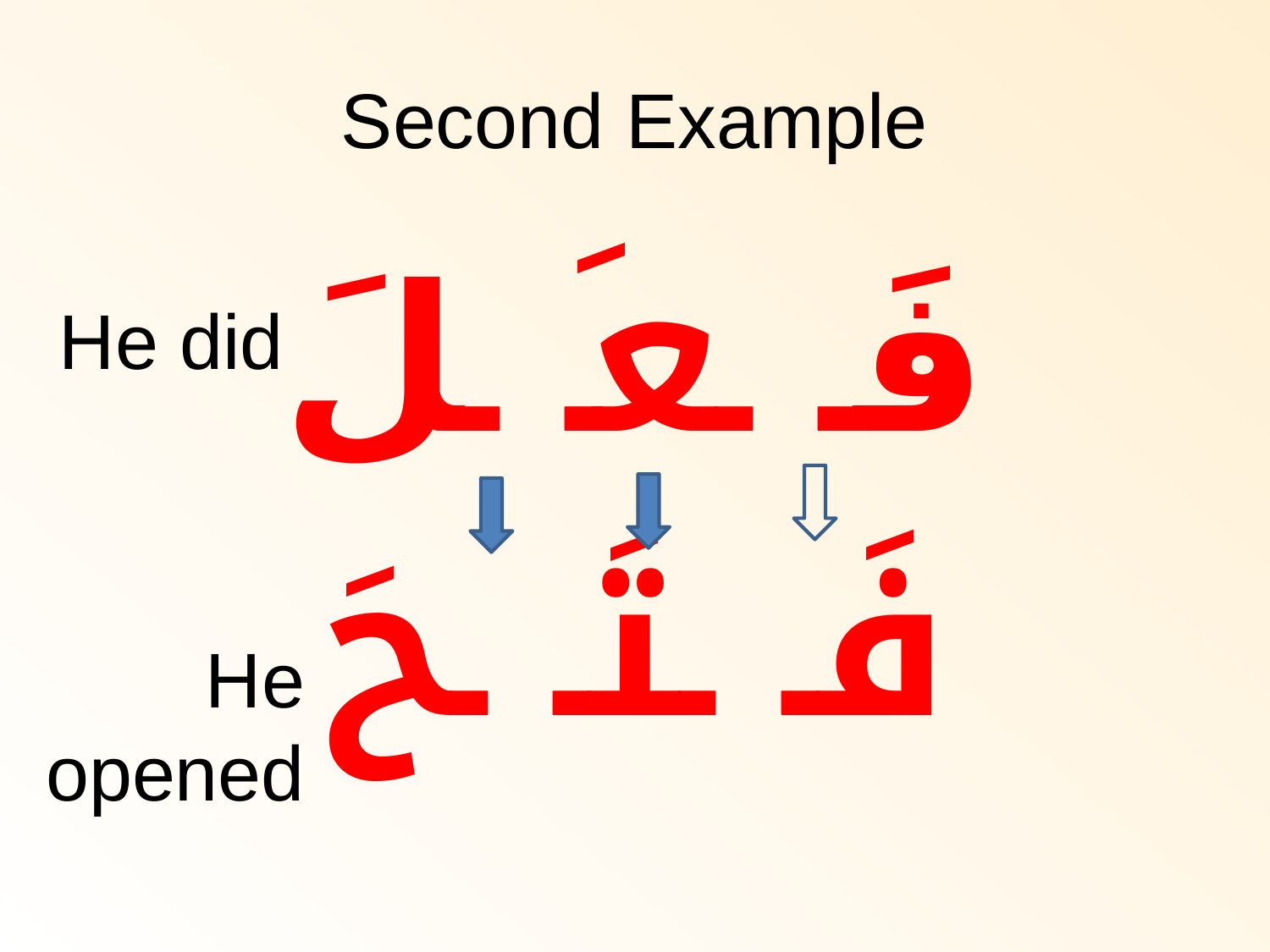

# Second Example
فَـ ـعَـ ـلَ
فَـ ـتَـ ـحَ
He did

He opened